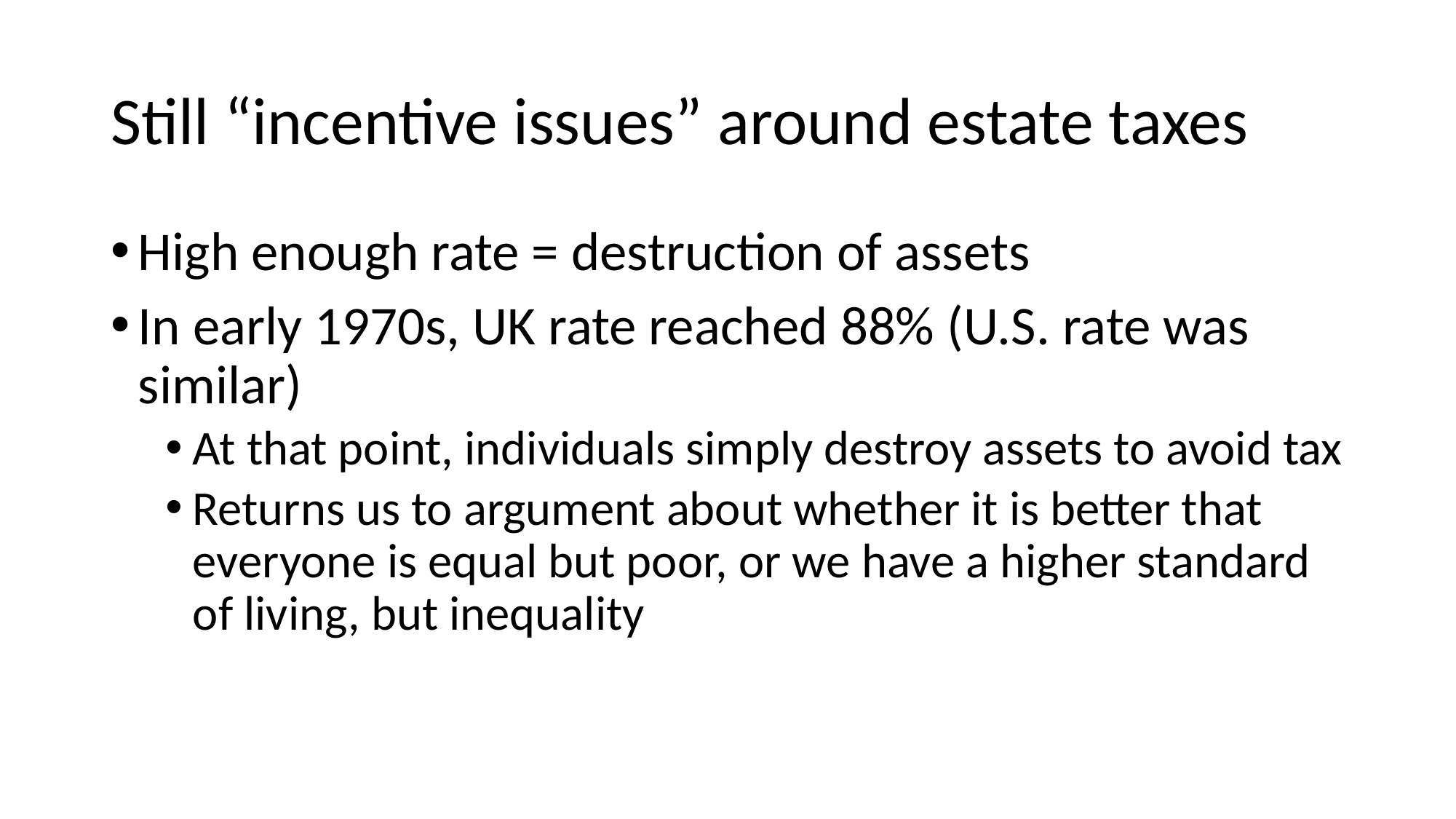

# Still “incentive issues” around estate taxes
High enough rate = destruction of assets
In early 1970s, UK rate reached 88% (U.S. rate was similar)
At that point, individuals simply destroy assets to avoid tax
Returns us to argument about whether it is better that everyone is equal but poor, or we have a higher standard of living, but inequality